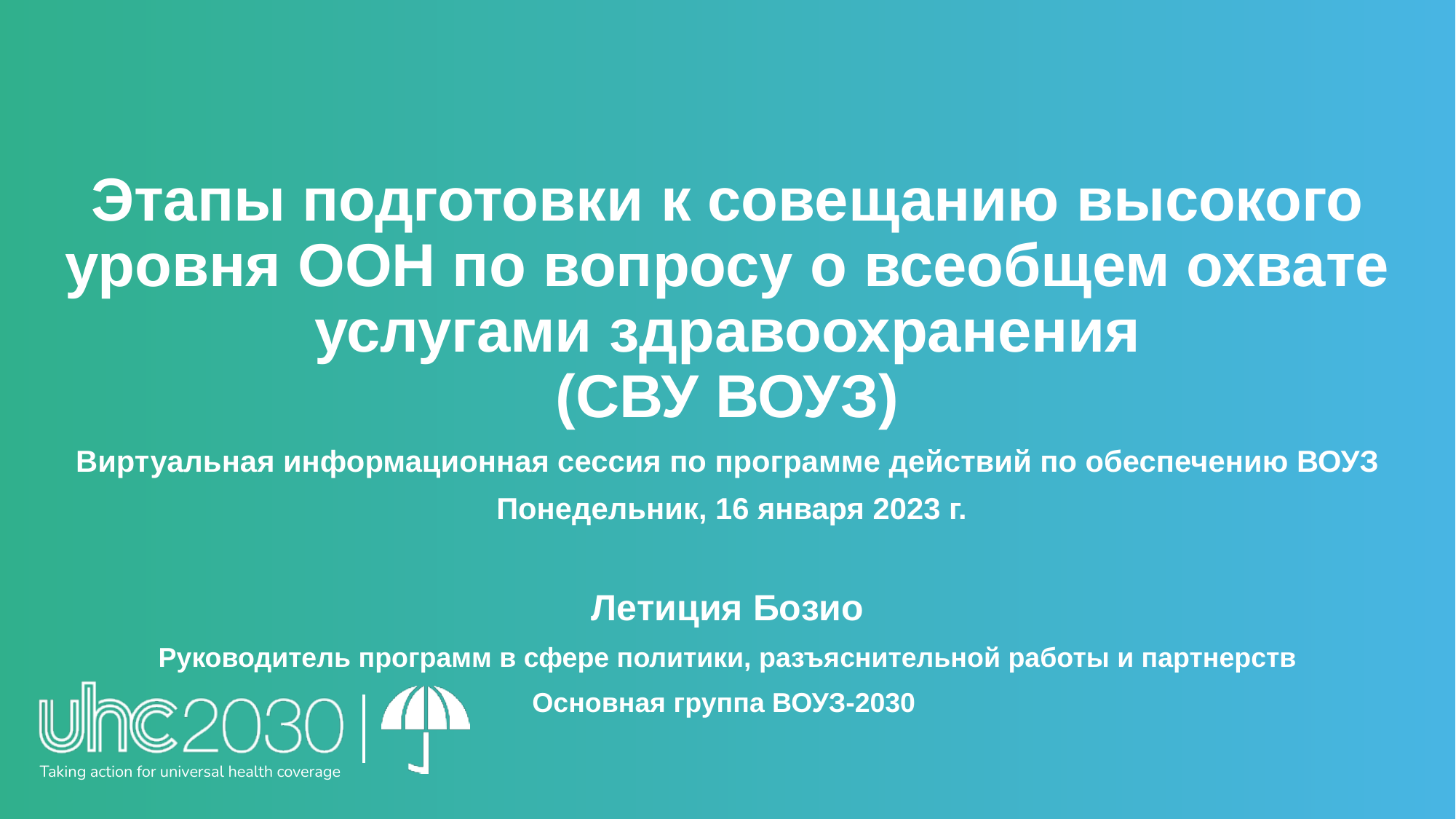

Этапы подготовки к совещанию высокого уровня ООН по вопросу о всеобщем охвате услугами здравоохранения
(СВУ ВОУЗ)
Виртуальная информационная сессия по программе действий по обеспечению ВОУЗ
 Понедельник, 16 января 2023 г.

Летиция Бозио
Руководитель программ в сфере политики, разъяснительной работы и партнерств
Основная группа ВОУЗ-2030